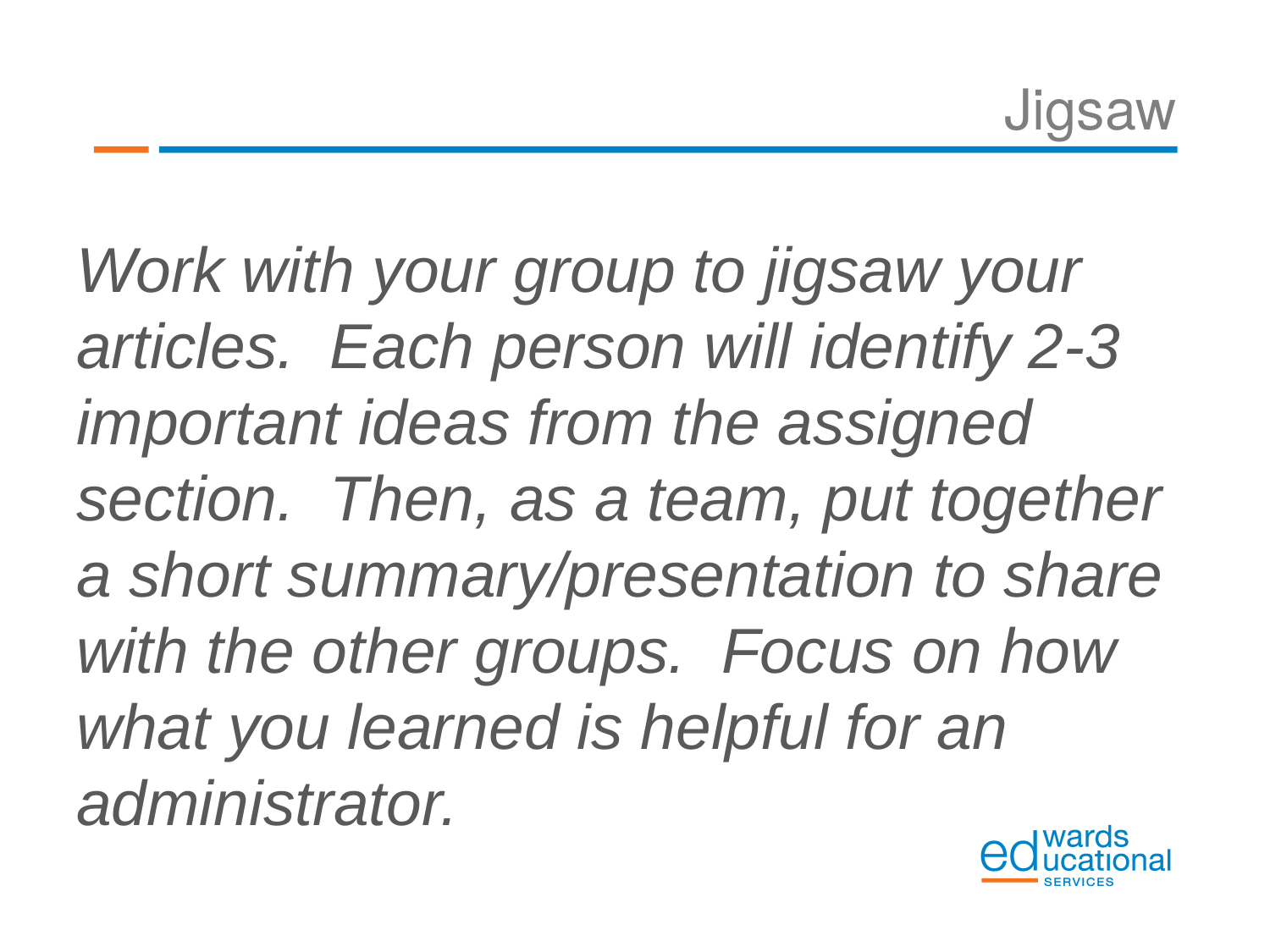

# Jigsaw
Work with your group to jigsaw your articles.  Each person will identify 2-3 important ideas from the assigned section.  Then, as a team, put together a short summary/presentation to share with the other groups.  Focus on how what you learned is helpful for an administrator.